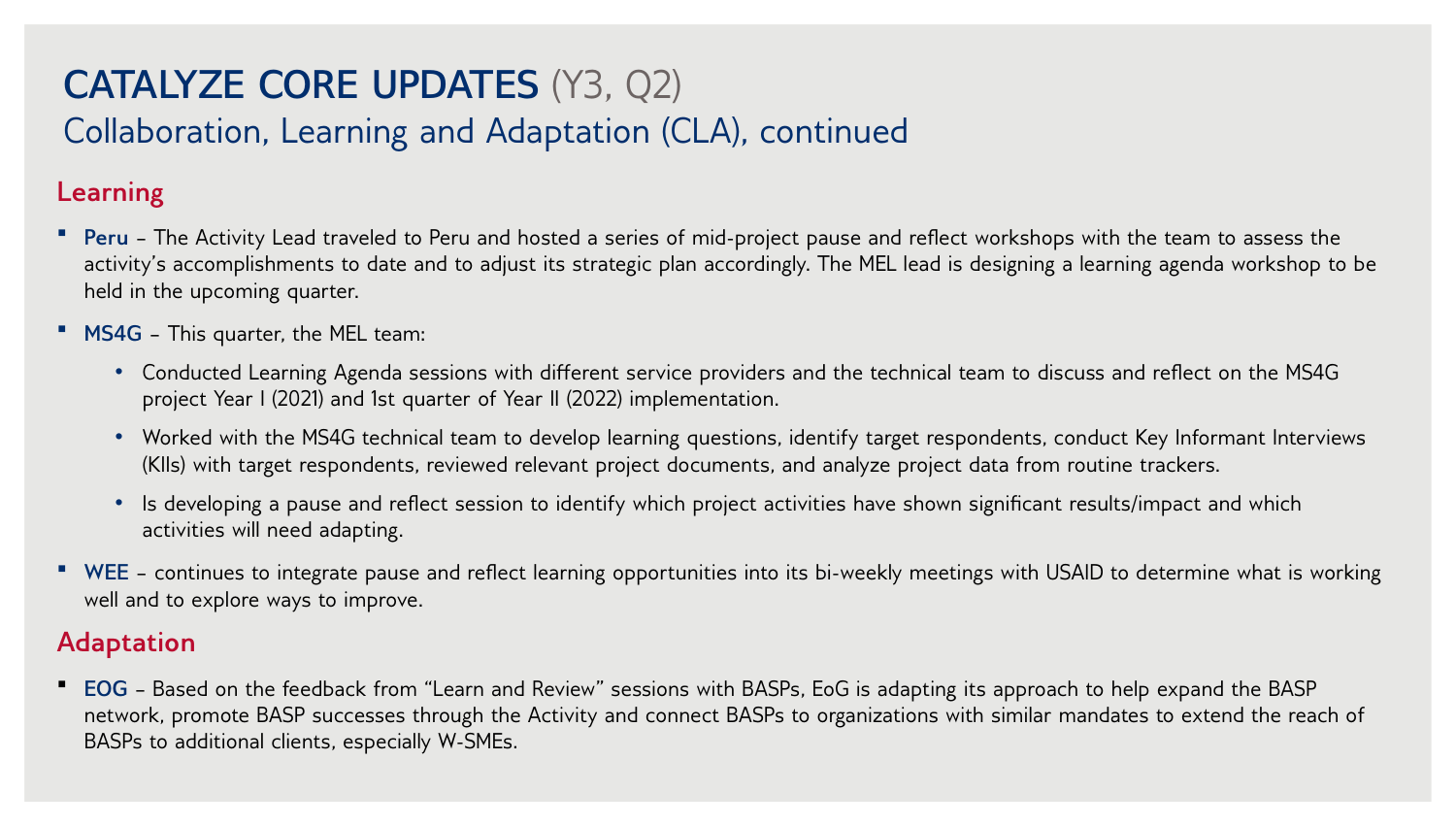

CATALYZE CORE UPDATES (Y3, Q2)
Collaboration, Learning and Adaptation (CLA), continued

Learning
Peru – The Activity Lead traveled to Peru and hosted a series of mid-project pause and reflect workshops with the team to assess the activity’s accomplishments to date and to adjust its strategic plan accordingly. The MEL lead is designing a learning agenda workshop to be held in the upcoming quarter.
MS4G – This quarter, the MEL team:
Conducted Learning Agenda sessions with different service providers and the technical team to discuss and reflect on the MS4G project Year I (2021) and 1st quarter of Year II (2022) implementation.
Worked with the MS4G technical team to develop learning questions, identify target respondents, conduct Key Informant Interviews (KIIs) with target respondents, reviewed relevant project documents, and analyze project data from routine trackers.
Is developing a pause and reflect session to identify which project activities have shown significant results/impact and which activities will need adapting.
WEE – continues to integrate pause and reflect learning opportunities into its bi-weekly meetings with USAID to determine what is working well and to explore ways to improve.
Adaptation
EOG – Based on the feedback from “Learn and Review” sessions with BASPs, EoG is adapting its approach to help expand the BASP network, promote BASP successes through the Activity and connect BASPs to organizations with similar mandates to extend the reach of BASPs to additional clients, especially W-SMEs.